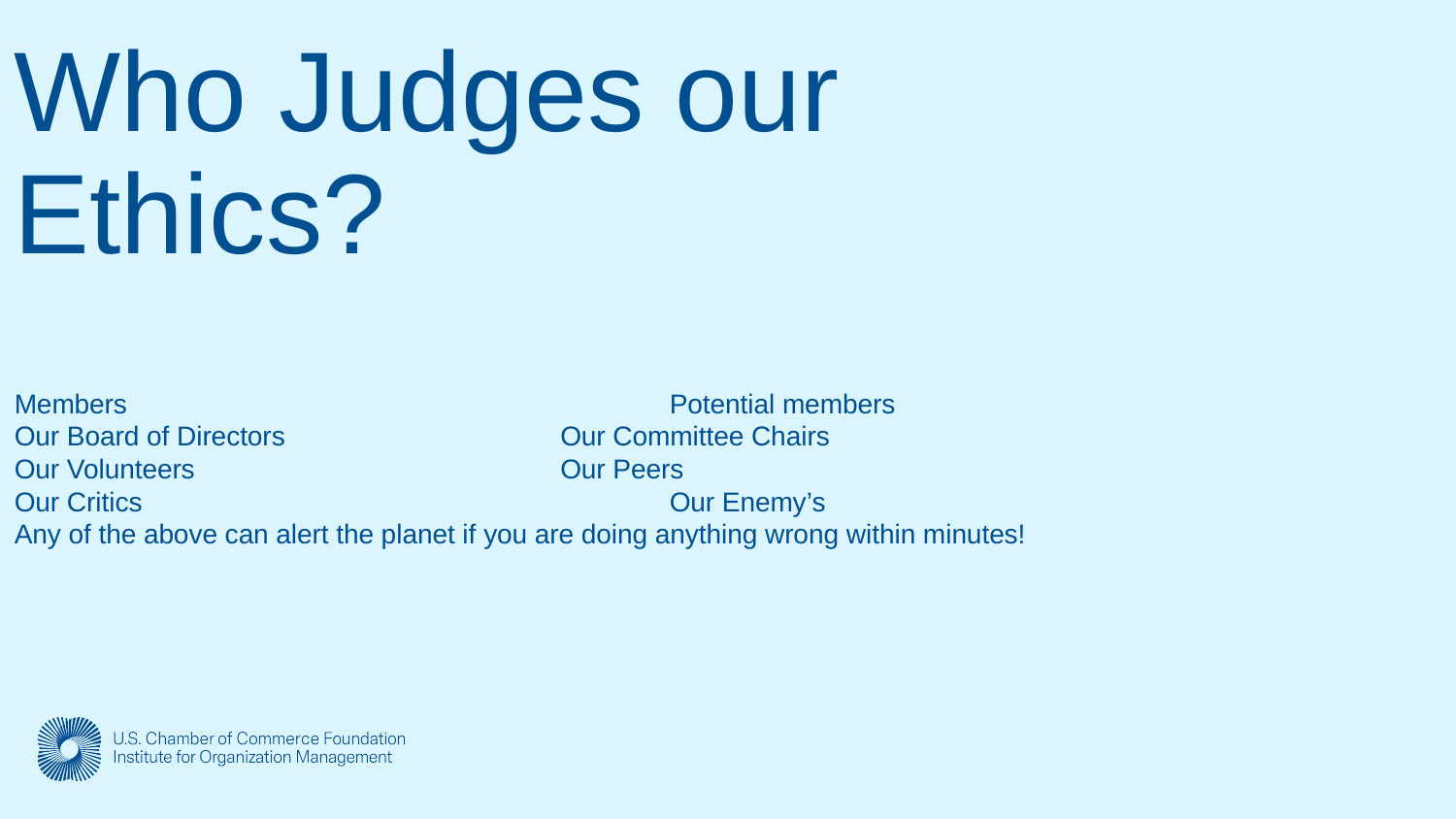

# Who Judges our Ethics?
Members					Potential members
Our Board of Directors			Our Committee Chairs
Our Volunteers				Our Peers
Our Critics					Our Enemy’s
Any of the above can alert the planet if you are doing anything wrong within minutes!